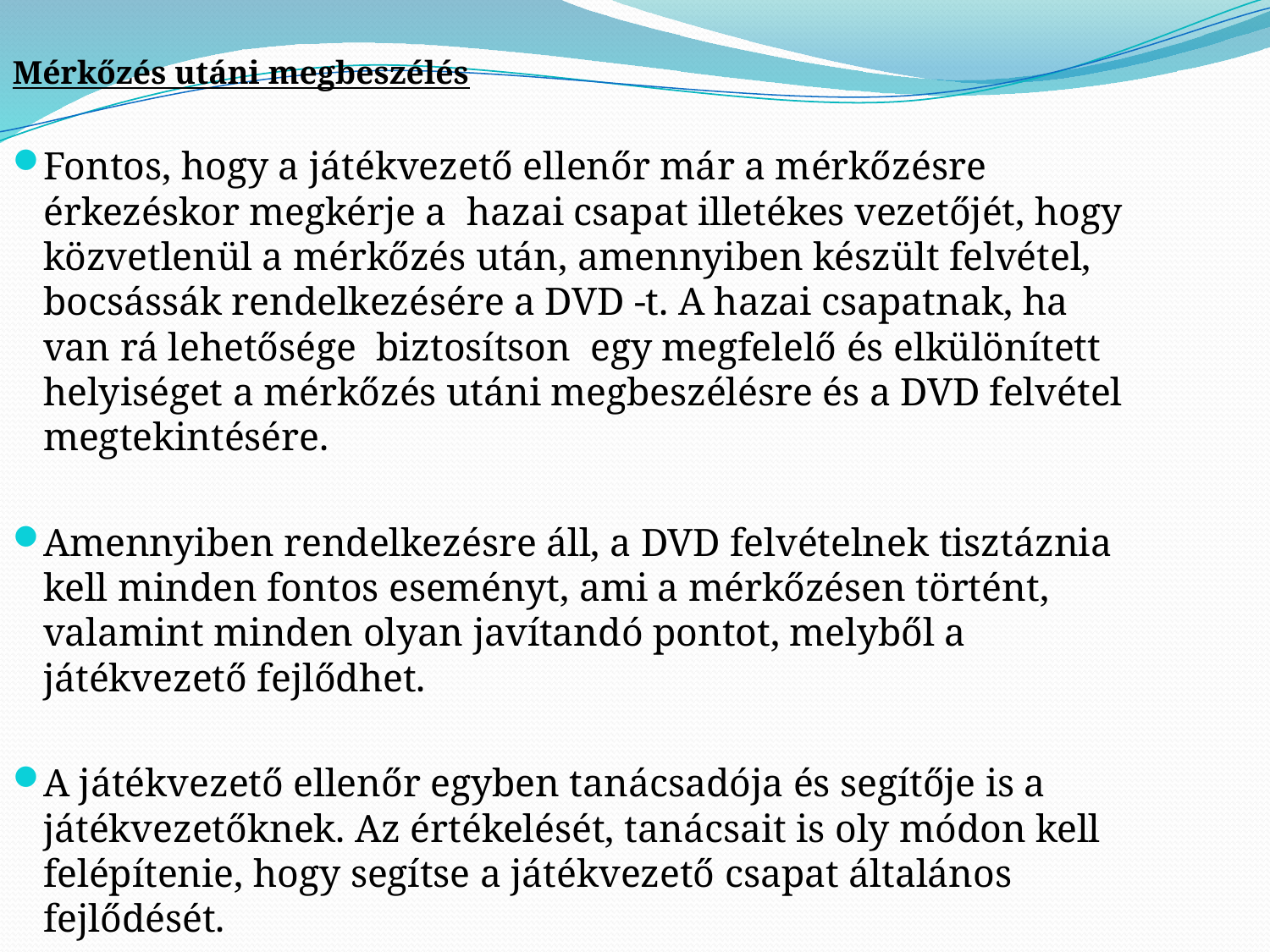

Mérkőzés utáni megbeszélés

Fontos, hogy a játékvezető ellenőr már a mérkőzésre  érkezéskor megkérje a  hazai csapat illetékes vezetőjét, hogy közvetlenül a mérkőzés után, amennyiben készült felvétel,  bocsássák rendelkezésére a DVD -t. A hazai csapatnak, ha van rá lehetősége  biztosítson  egy megfelelő és elkülönített helyiséget a mérkőzés utáni megbeszélésre és a DVD felvétel megtekintésére.

Amennyiben rendelkezésre áll, a DVD felvételnek tisztáznia kell minden fontos eseményt, ami a mérkőzésen történt, valamint minden olyan javítandó pontot, melyből a játékvezető fejlődhet.

A játékvezető ellenőr egyben tanácsadója és segítője is a játékvezetőknek. Az értékelését, tanácsait is oly módon kell felépítenie, hogy segítse a játékvezető csapat általános fejlődését.